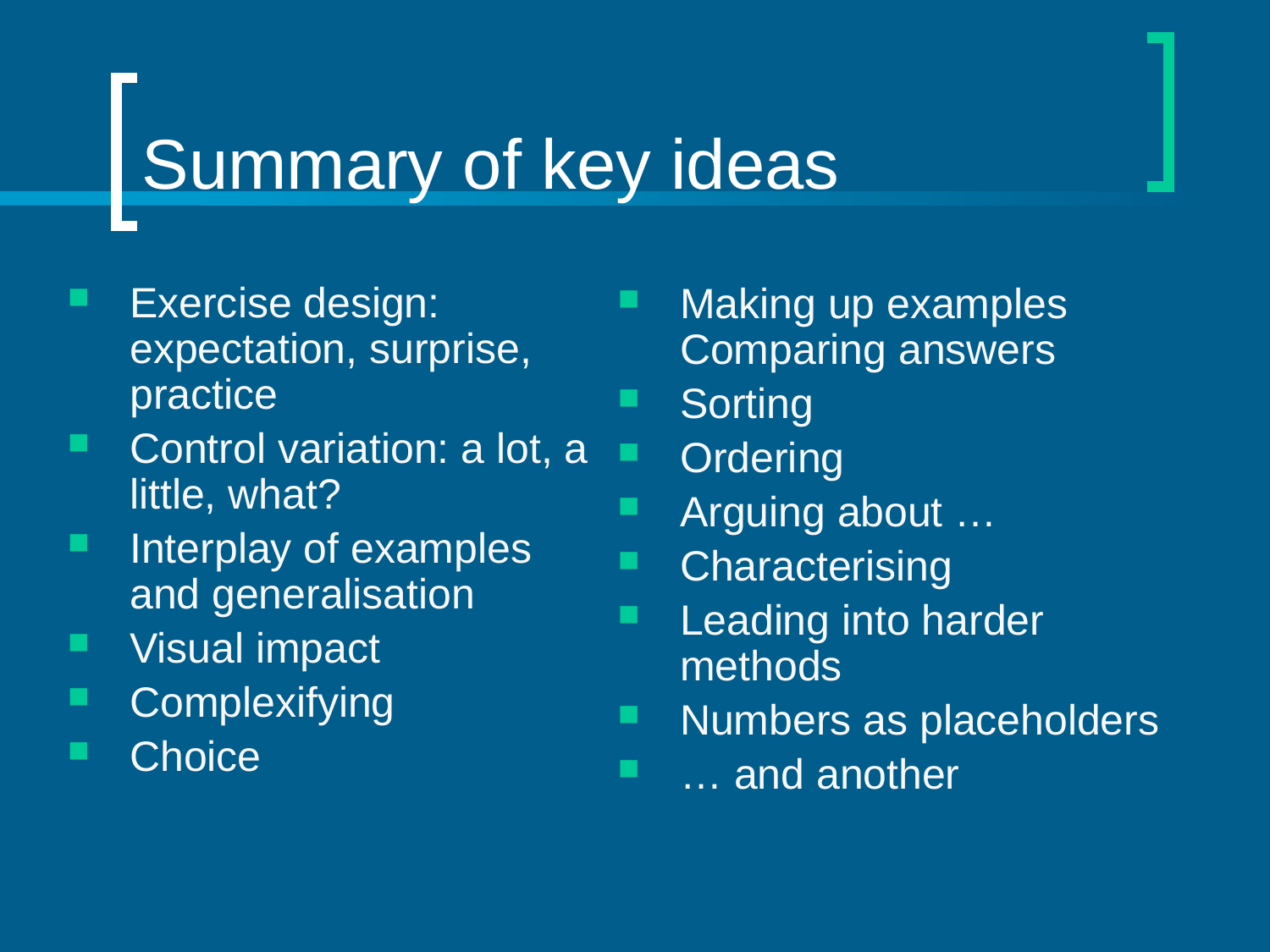

# Summary of key ideas
Exercise design: expectation, surprise, practice
Control variation: a lot, a little, what?
Interplay of examples and generalisation
Visual impact
Complexifying
Choice

Making up examples Comparing answers
Sorting
Ordering
Arguing about …
Characterising
Leading into harder methods
Numbers as placeholders
… and another